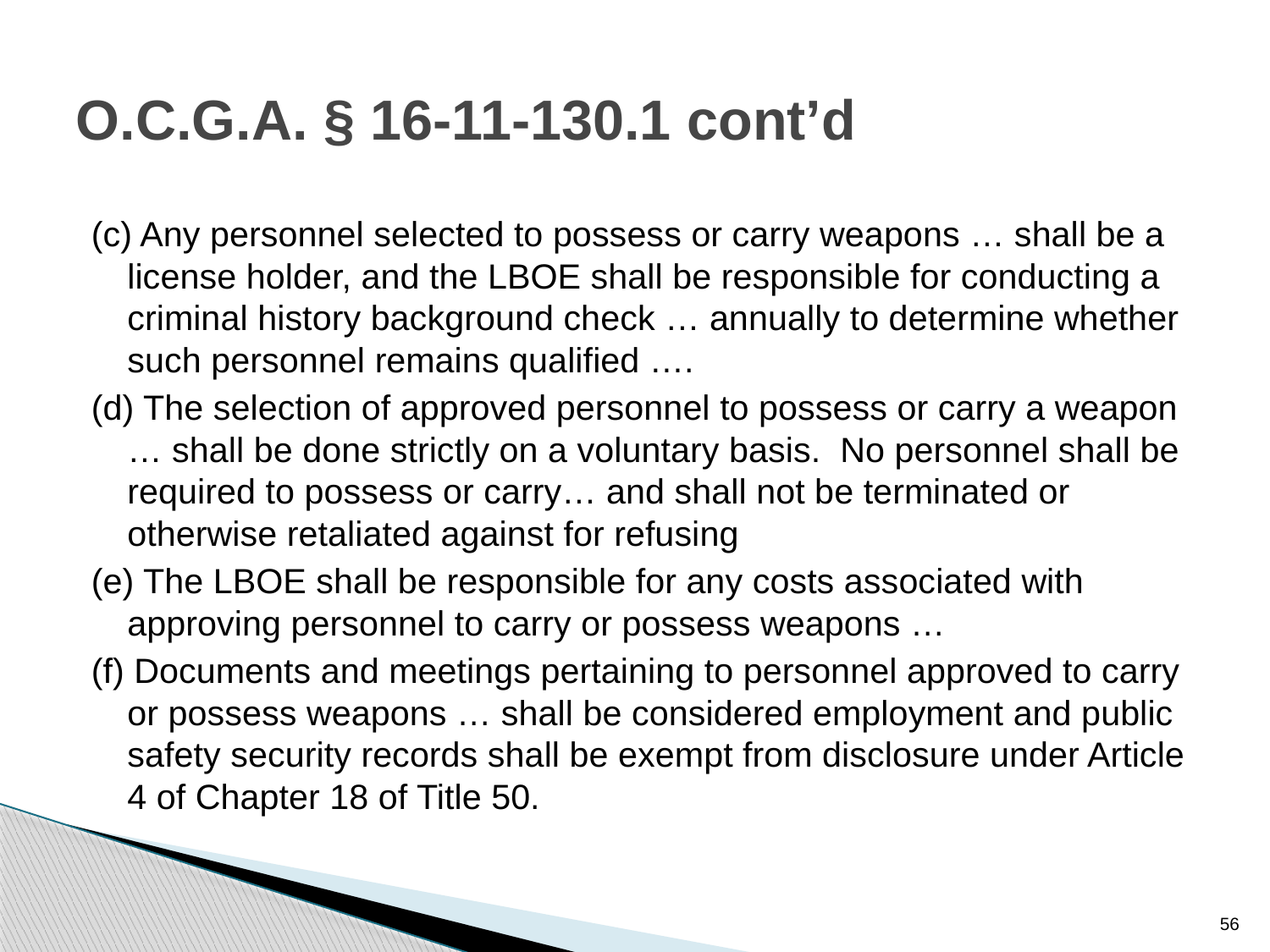

# O.C.G.A. § 16-11-130.1 cont’d
(c) Any personnel selected to possess or carry weapons … shall be a license holder, and the LBOE shall be responsible for conducting a criminal history background check … annually to determine whether such personnel remains qualified ….
(d) The selection of approved personnel to possess or carry a weapon … shall be done strictly on a voluntary basis.  No personnel shall be required to possess or carry… and shall not be terminated or otherwise retaliated against for refusing
(e) The LBOE shall be responsible for any costs associated with approving personnel to carry or possess weapons …
(f) Documents and meetings pertaining to personnel approved to carry or possess weapons … shall be considered employment and public safety security records shall be exempt from disclosure under Article 4 of Chapter 18 of Title 50.
56